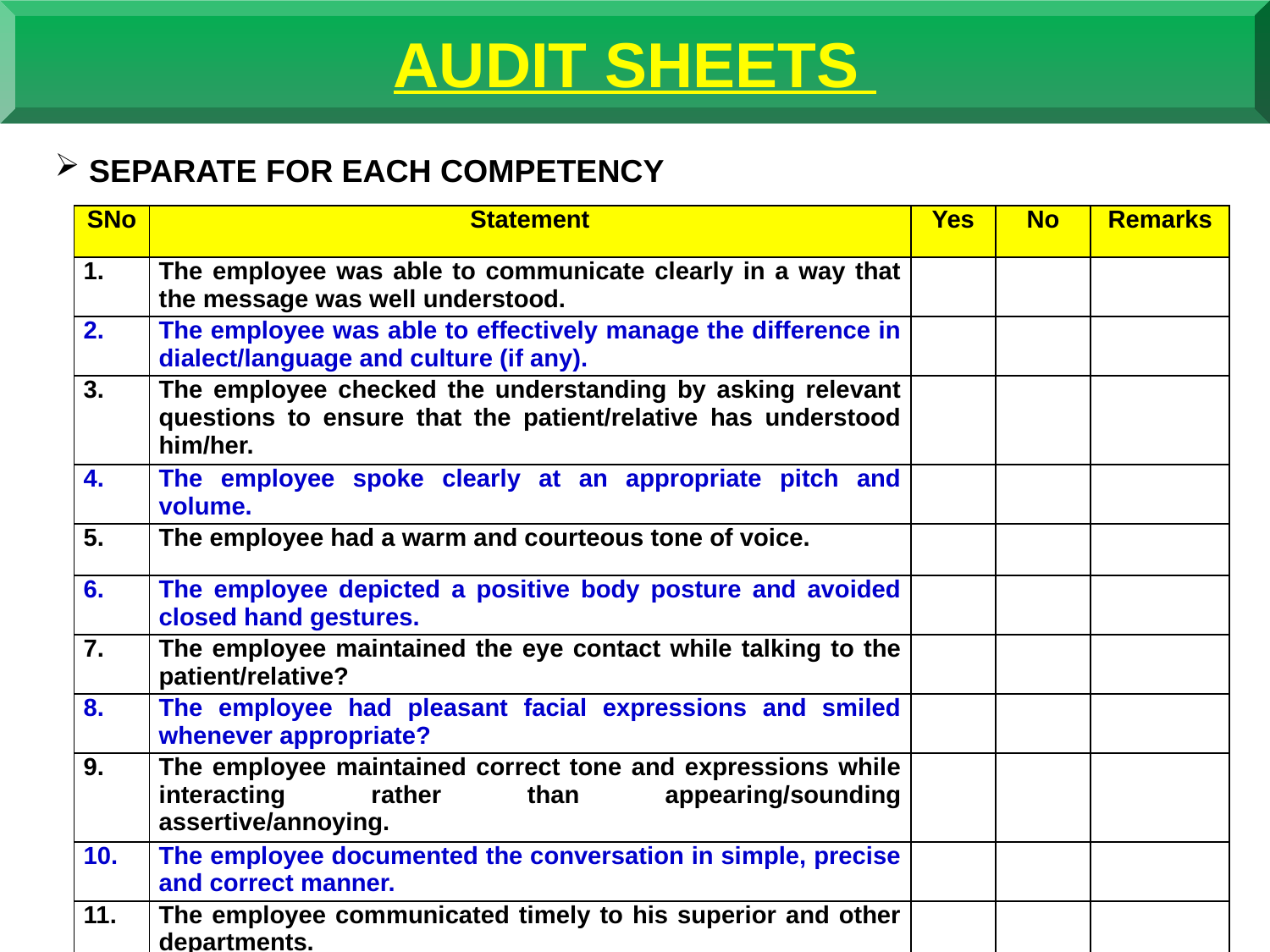

AUDIT SHEETS
 SEPARATE FOR EACH COMPETENCY

| SNo | Statement | Yes | No | Remarks |
| --- | --- | --- | --- | --- |
| 1. | The employee was able to communicate clearly in a way that the message was well understood. |  |  |  |
| 2. | The employee was able to effectively manage the difference in dialect/language and culture (if any). |  |  |  |
| 3. | The employee checked the understanding by asking relevant questions to ensure that the patient/relative has understood him/her. |  |  |  |
| 4. | The employee spoke clearly at an appropriate pitch and volume. |  |  |  |
| 5. | The employee had a warm and courteous tone of voice. |  |  |  |
| 6. | The employee depicted a positive body posture and avoided closed hand gestures. |  |  |  |
| 7. | The employee maintained the eye contact while talking to the patient/relative? |  |  |  |
| 8. | The employee had pleasant facial expressions and smiled whenever appropriate? |  |  |  |
| 9. | The employee maintained correct tone and expressions while interacting rather than appearing/sounding assertive/annoying. |  |  |  |
| 10. | The employee documented the conversation in simple, precise and correct manner. |  |  |  |
| 11. | The employee communicated timely to his superior and other departments. |  |  |  |